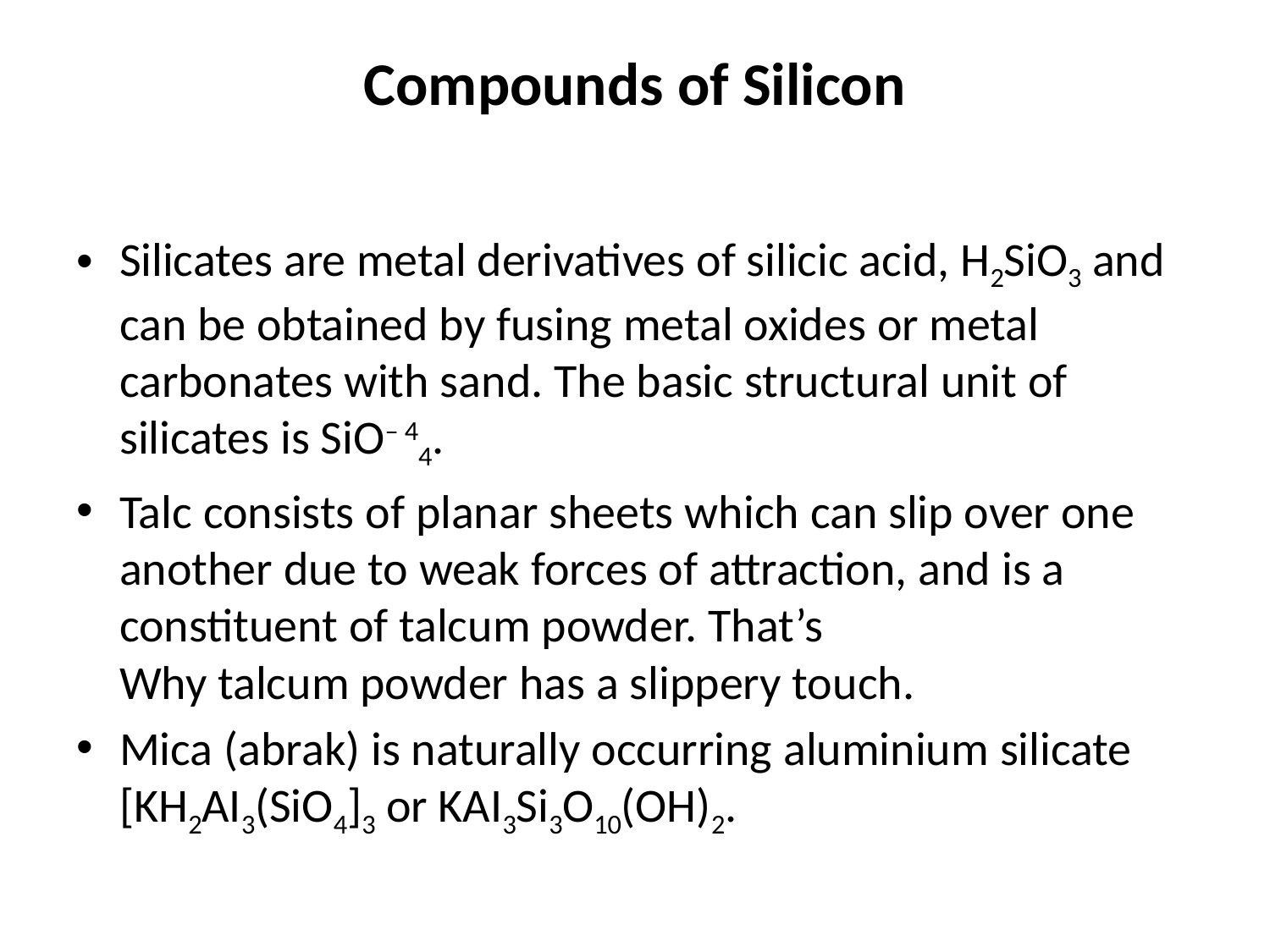

# Compounds of Silicon
Silicates are metal derivatives of silicic acid, H2SiO3 and can be obtained by fusing metal oxides or metal carbonates with sand. The basic structural unit of silicates is SiO– 44.
Talc consists of planar sheets which can slip over one another due to weak forces of attraction, and is a constituent of talcum powder. That’s
Why talcum powder has a slippery touch.
Mica (abrak) is naturally occurring aluminium silicate [KH2AI3(SiO4]3 or KAI3Si3O10(OH)2.